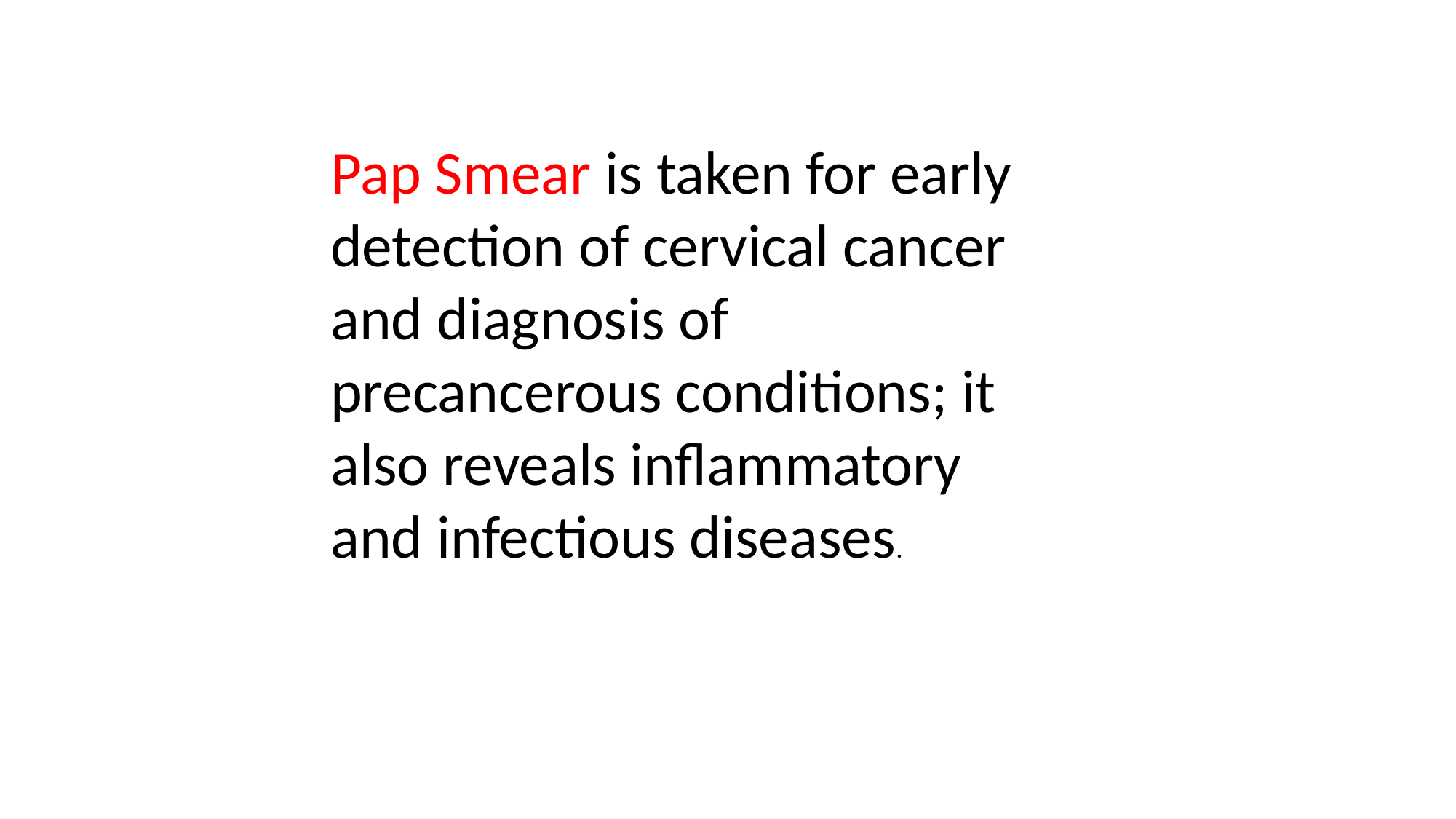

Pap Smear is taken for early detection of cervical cancer and diagnosis of precancerous conditions; it also reveals inflammatory and infectious diseases.